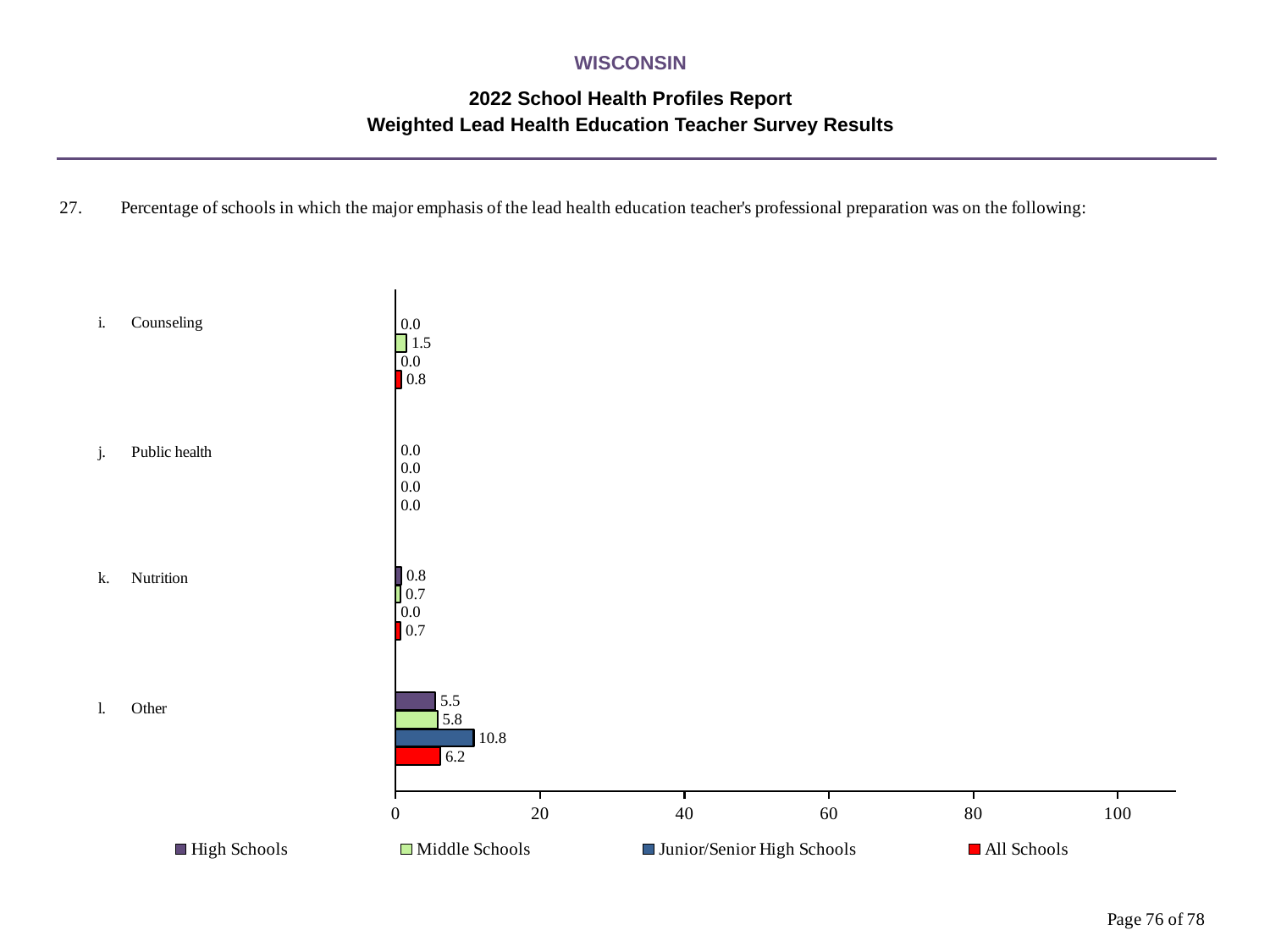

WISCONSIN
2022 School Health Profiles Report
Weighted Lead Health Education Teacher Survey Results

### Chart

| Category | All Schools | Junior/Senior High Schools | Middle Schools | High Schools |
|---|---|---|---|---|
| Other | 6.2 | 10.8 | 5.8 | 5.5 |
| Nutrition | 0.7 | 0.0008 | 0.7 | 0.8 |
| Public health | 0.0008 | 0.0008 | 0.0008 | 0.0008 |
| Counseling | 0.8 | 0.0008 | 1.5 | 0.0008 |